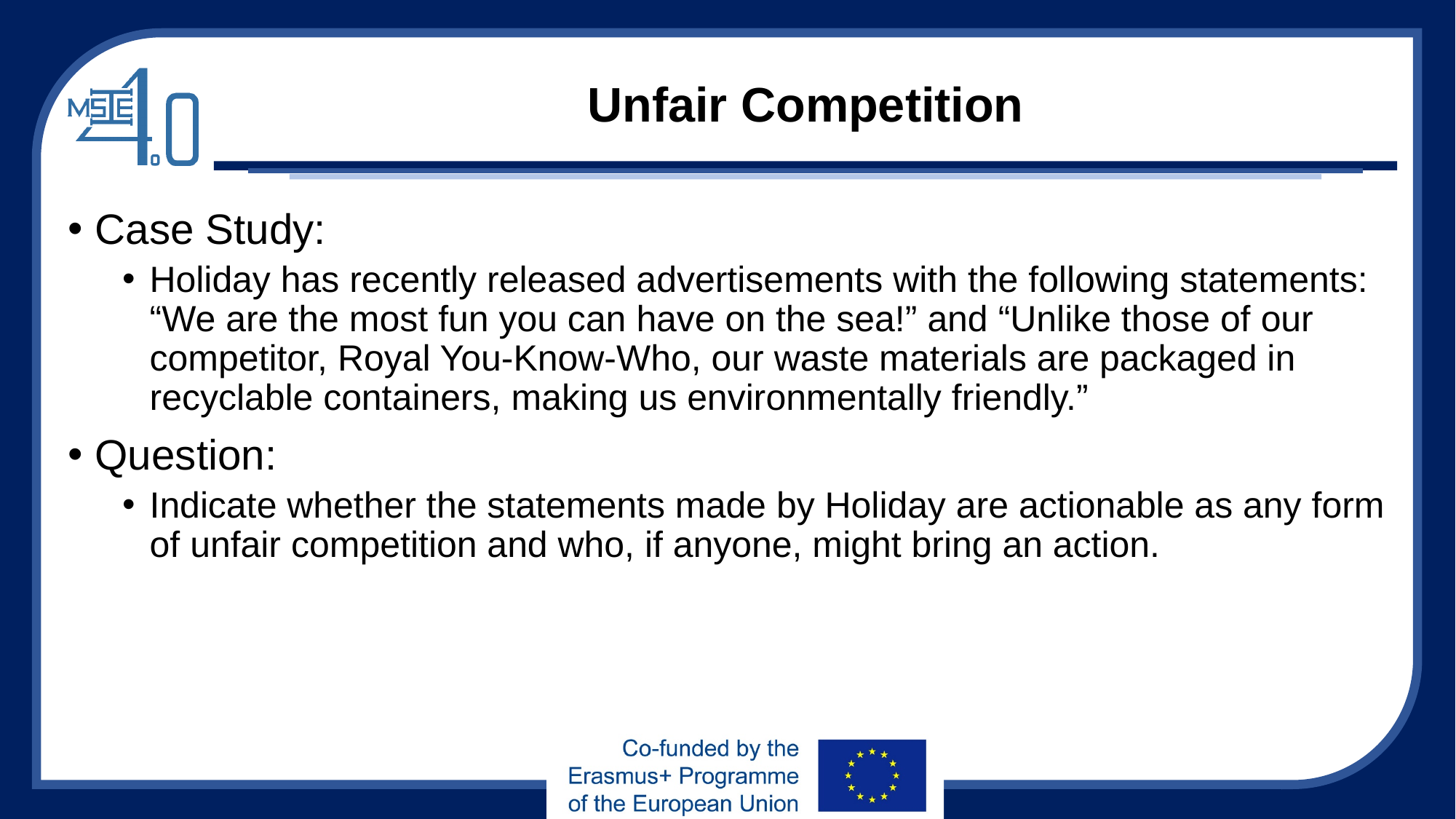

# Unfair Competition
Case Study:
Holiday has recently released advertisements with the following statements: “We are the most fun you can have on the sea!” and “Unlike those of our competitor, Royal You-Know-Who, our waste materials are packaged in recyclable containers, making us environmentally friendly.”
Question:
Indicate whether the statements made by Holiday are actionable as any form of unfair competition and who, if anyone, might bring an action.